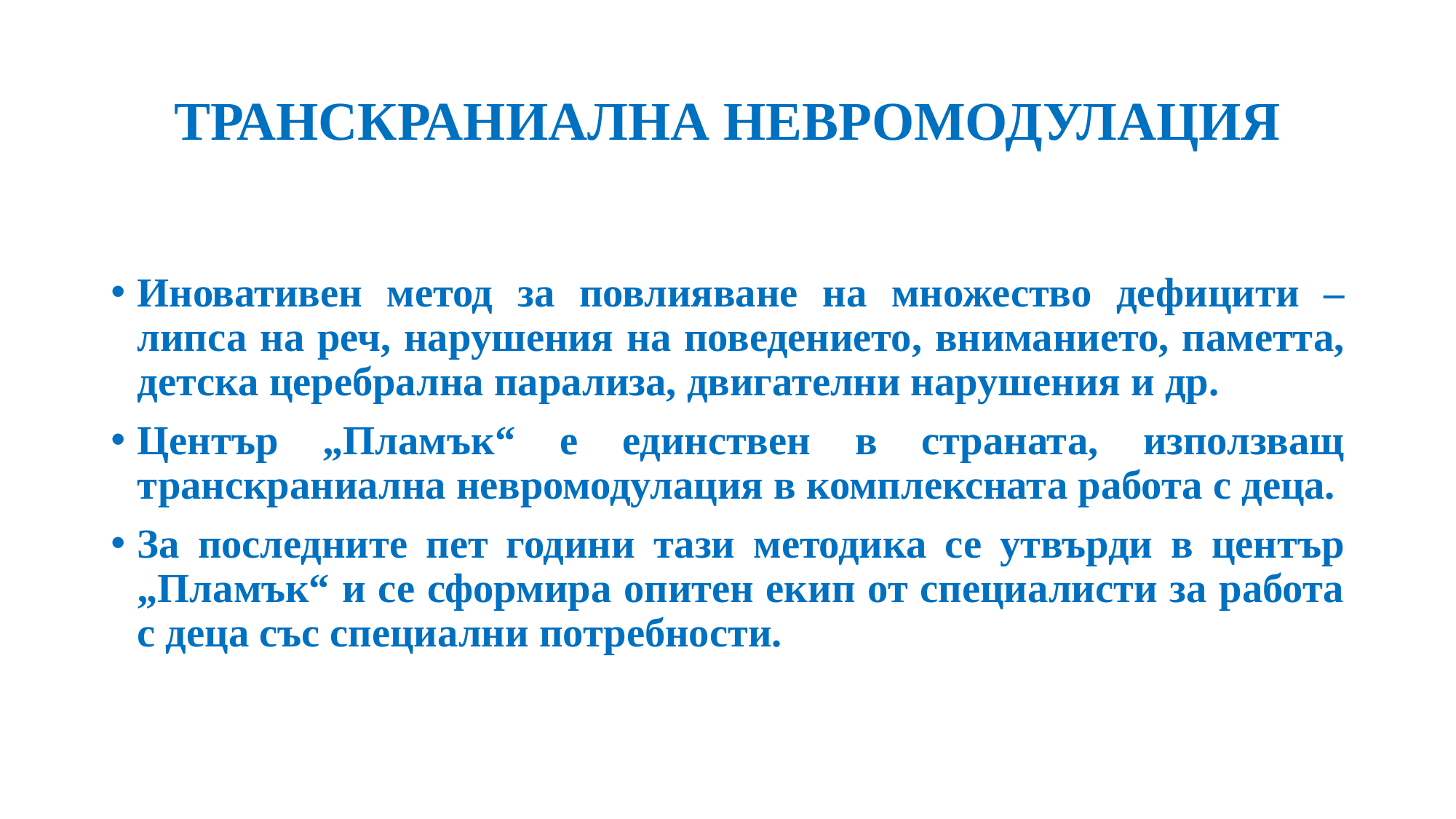

# ТРАНСКРАНИАЛНА НЕВРОМОДУЛАЦИЯ

Иновативен метод за повлияване на множество дефицити – липса на реч, нарушения на поведението, вниманието, паметта, детска церебрална парализа, двигателни нарушения и др.
Център „Пламък“ е единствен в страната, използващ транскраниална невромодулация в комплексната работа с деца.
За последните пет години тази методика се утвърди в център „Пламък“ и се сформира опитен екип от специалисти за работа с деца със специални потребности.